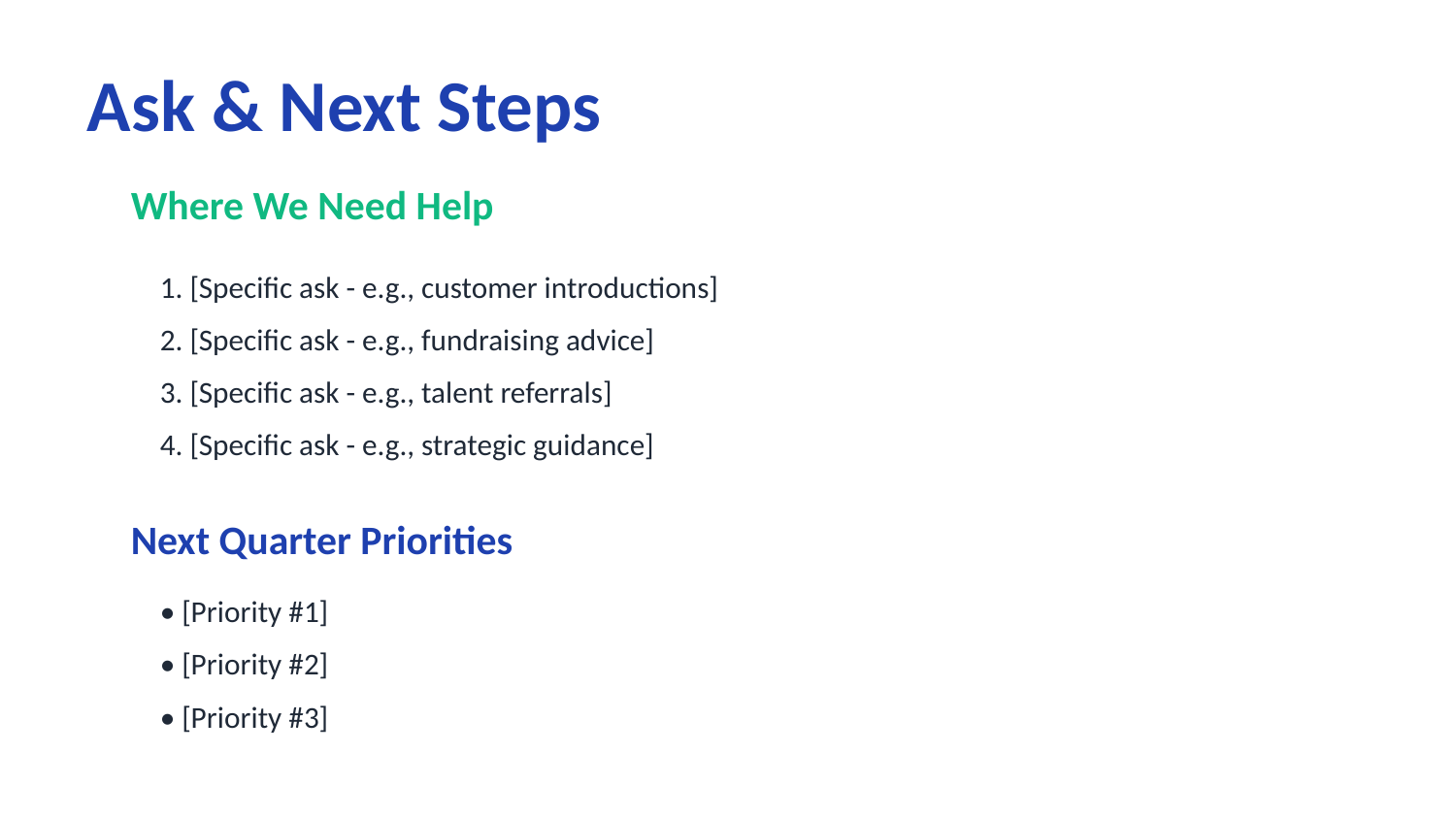

Ask & Next Steps
Where We Need Help
1. [Specific ask - e.g., customer introductions]
2. [Specific ask - e.g., fundraising advice]
3. [Specific ask - e.g., talent referrals]
4. [Specific ask - e.g., strategic guidance]
Next Quarter Priorities
• [Priority #1]
• [Priority #2]
• [Priority #3]